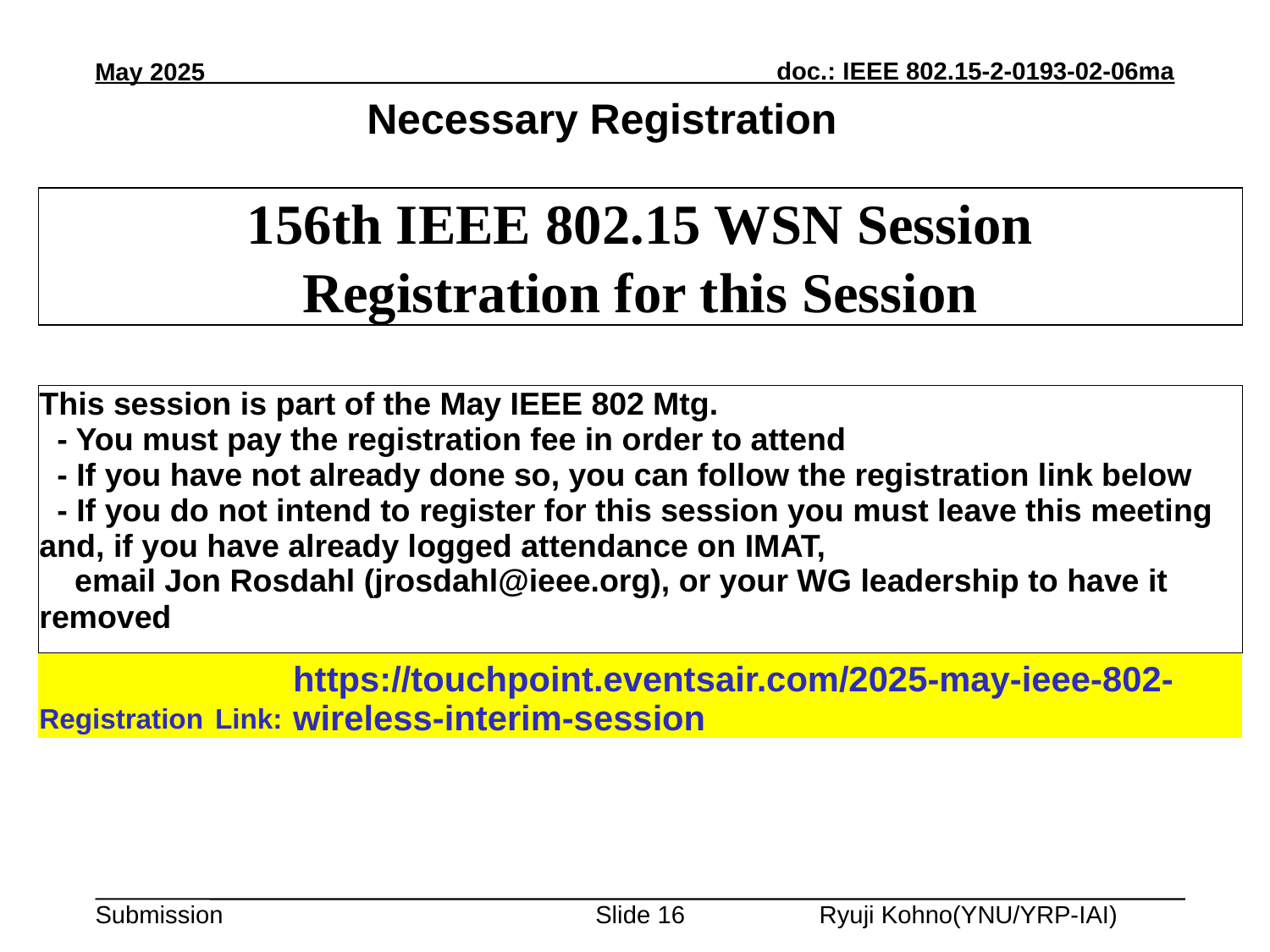

May 2025
Necessary Registration
| 156th IEEE 802.15 WSN Session |  |  |  |  |  |  |  |
| --- | --- | --- | --- | --- | --- | --- | --- |
| Registration for this Session |  |  |  |  |  |  |  |
|  |  |  |  |  |  |  |  |
| This session is part of the May IEEE 802 Mtg. - You must pay the registration fee in order to attend - If you have not already done so, you can follow the registration link below - If you do not intend to register for this session you must leave this meeting and, if you have already logged attendance on IMAT, email Jon Rosdahl (jrosdahl@ieee.org), or your WG leadership to have it removed |  |  |  |  |  |  |  |
| Registration Link: | https://grouper.ieee.org/groups/802/15/pub/Meeting\_Plan.html | https://touchpoint.eventsair.com/2025-may-ieee-802-wireless-interim-session | https://grouper.ieee.org/groups/802/15/pub/Meeting\_Plan.html |  |  |  |  |
Slide 16